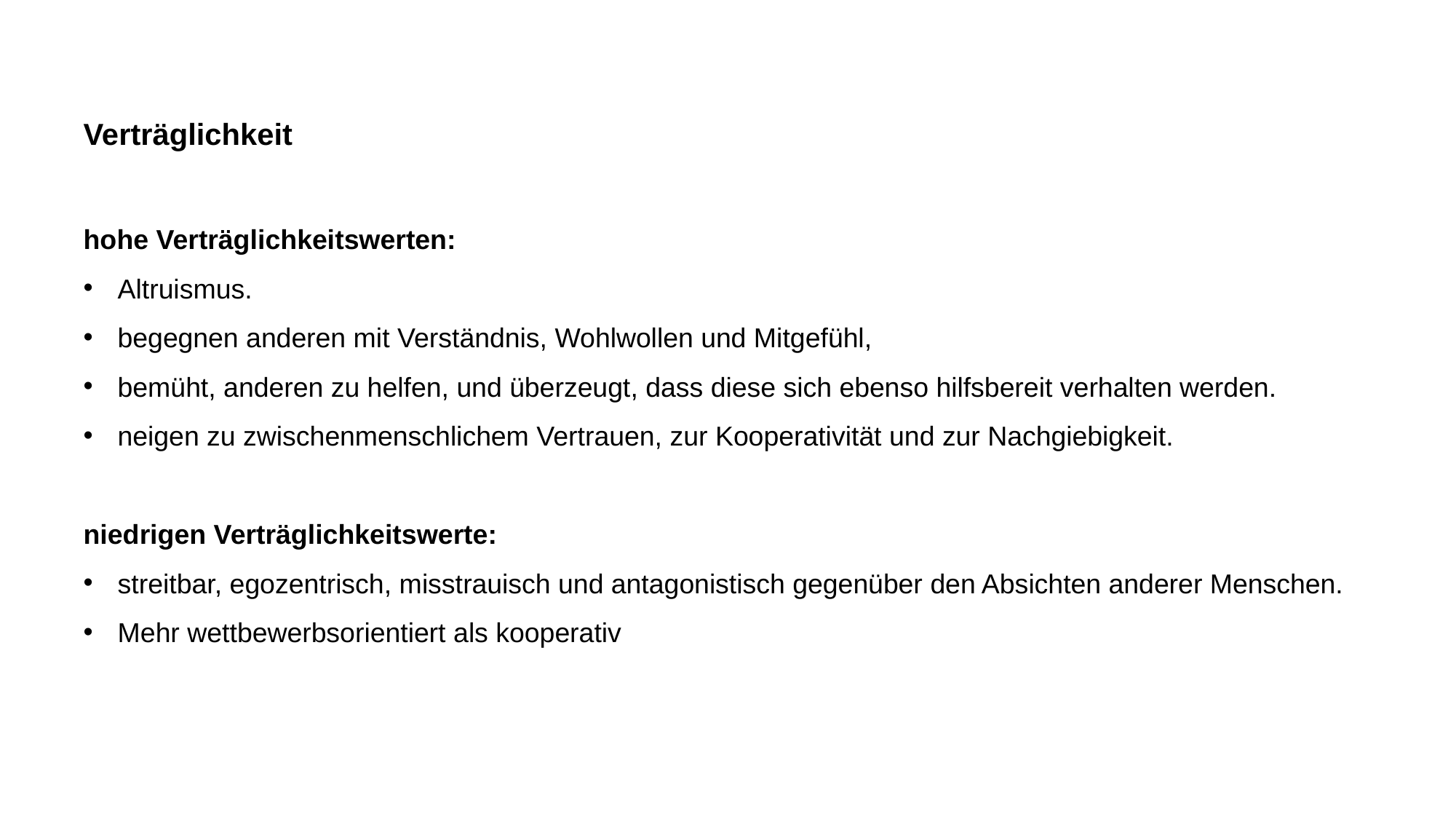

Verträglichkeit
hohe Verträglichkeitswerten:
Altruismus.
begegnen anderen mit Verständnis, Wohlwollen und Mitgefühl,
bemüht, anderen zu helfen, und überzeugt, dass diese sich ebenso hilfsbereit verhalten werden.
neigen zu zwischenmenschlichem Vertrauen, zur Kooperativität und zur Nachgiebigkeit.
niedrigen Verträglichkeitswerte:
streitbar, egozentrisch, misstrauisch und antagonistisch gegenüber den Absichten anderer Menschen.
Mehr wettbewerbsorientiert als kooperativ